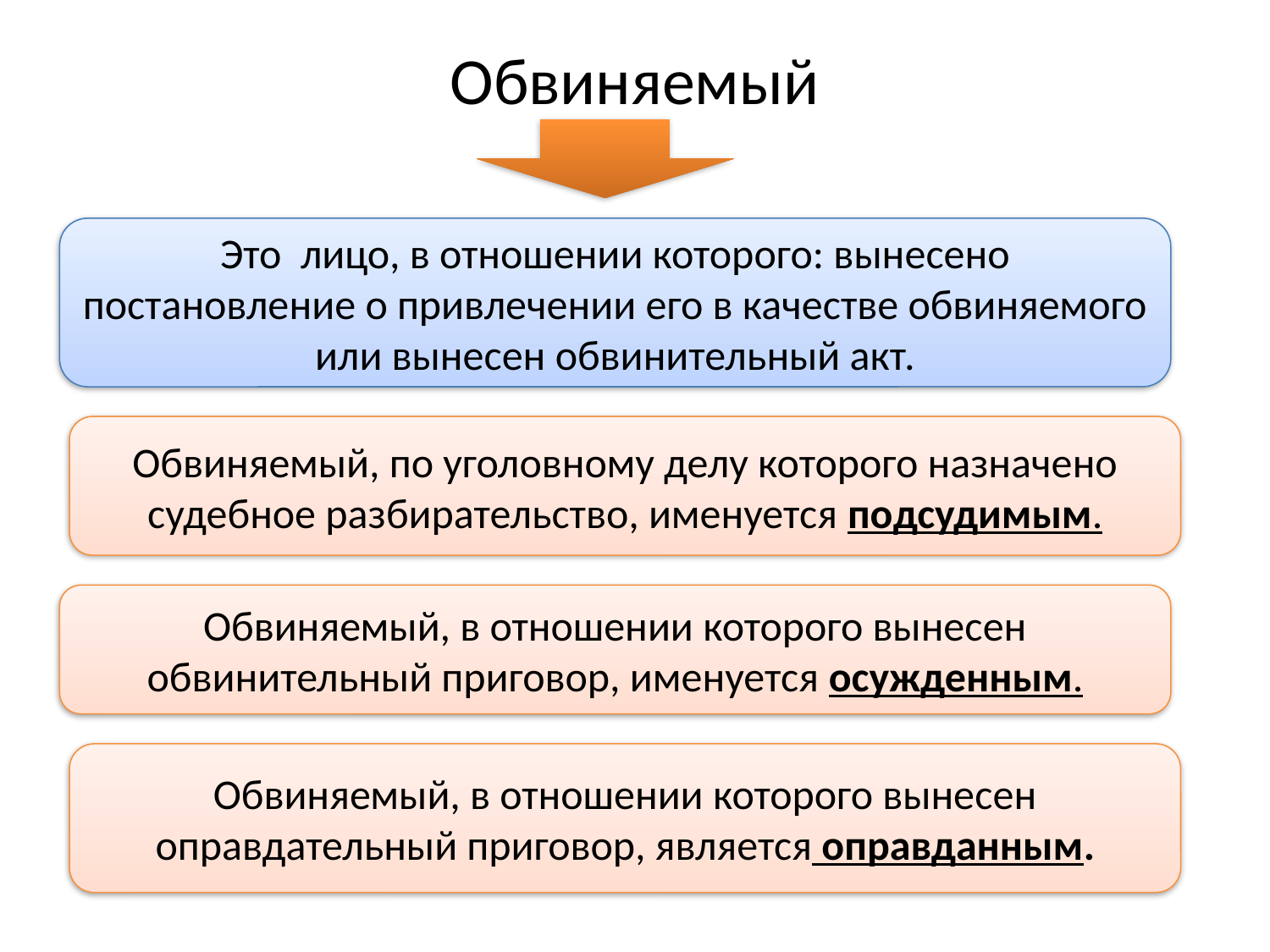

# Обвиняемый

Это  лицо, в отношении которого: вынесено постановление о привлечении его в качестве обвиняемого или вынесен обвинительный акт.
Обвиняемый, по уголовному делу которого назначено судебное разбирательство, именуется подсудимым.
Обвиняемый, в отношении которого вынесен обвинительный приговор, именуется осужденным.
Обвиняемый, в отношении которого вынесен оправдательный приговор, является оправданным.